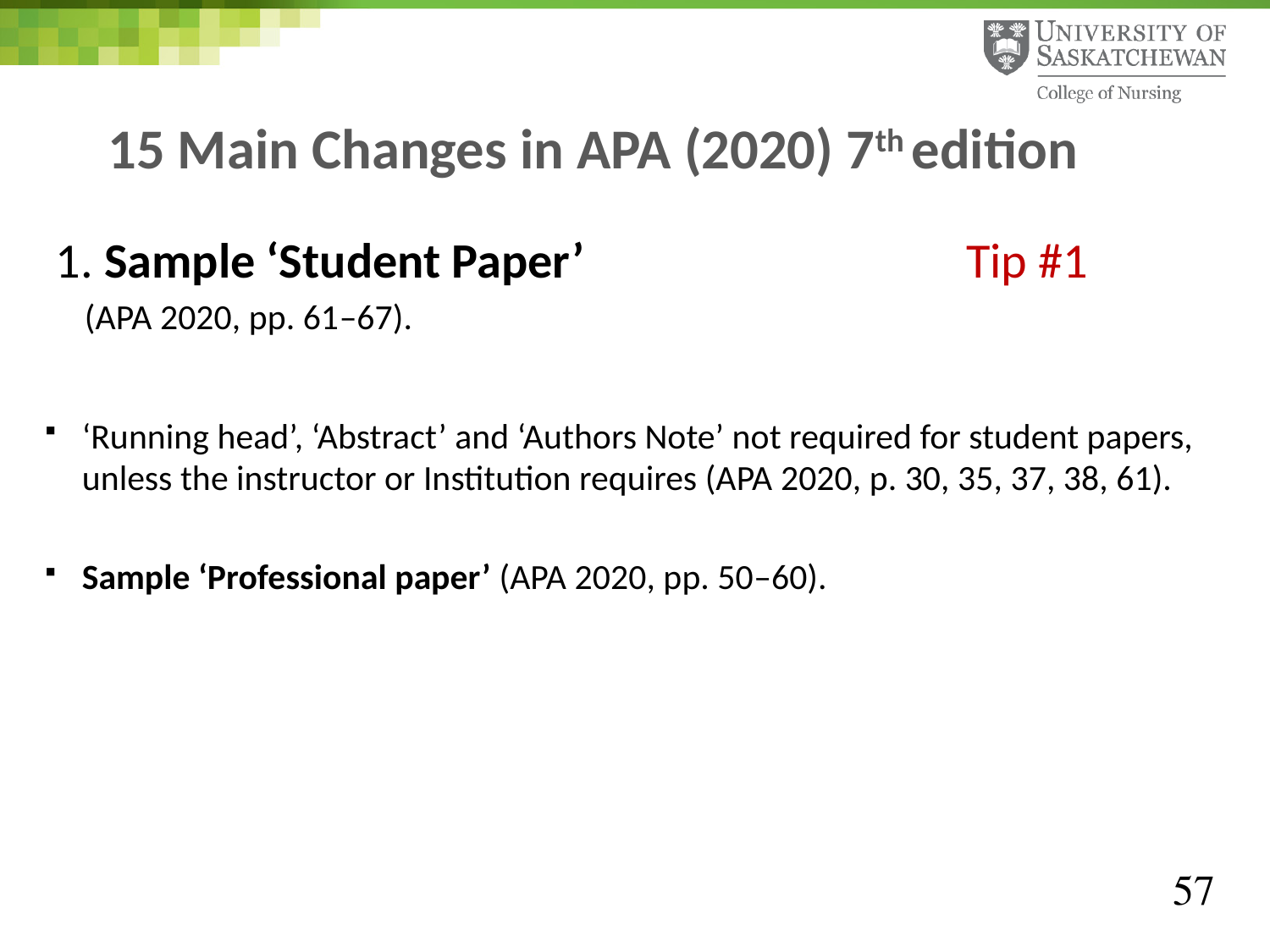

# 15 Main Changes in APA (2020) 7th edition
 1. Sample ‘Student Paper’                                  Tip #1
     (APA 2020, pp. 61–67).

‘Running head’, ‘Abstract’ and ‘Authors Note’ not required for student papers, unless the instructor or Institution requires (APA 2020, p. 30, 35, 37, 38, 61).

Sample ‘Professional paper’ (APA 2020, pp. 50–60).